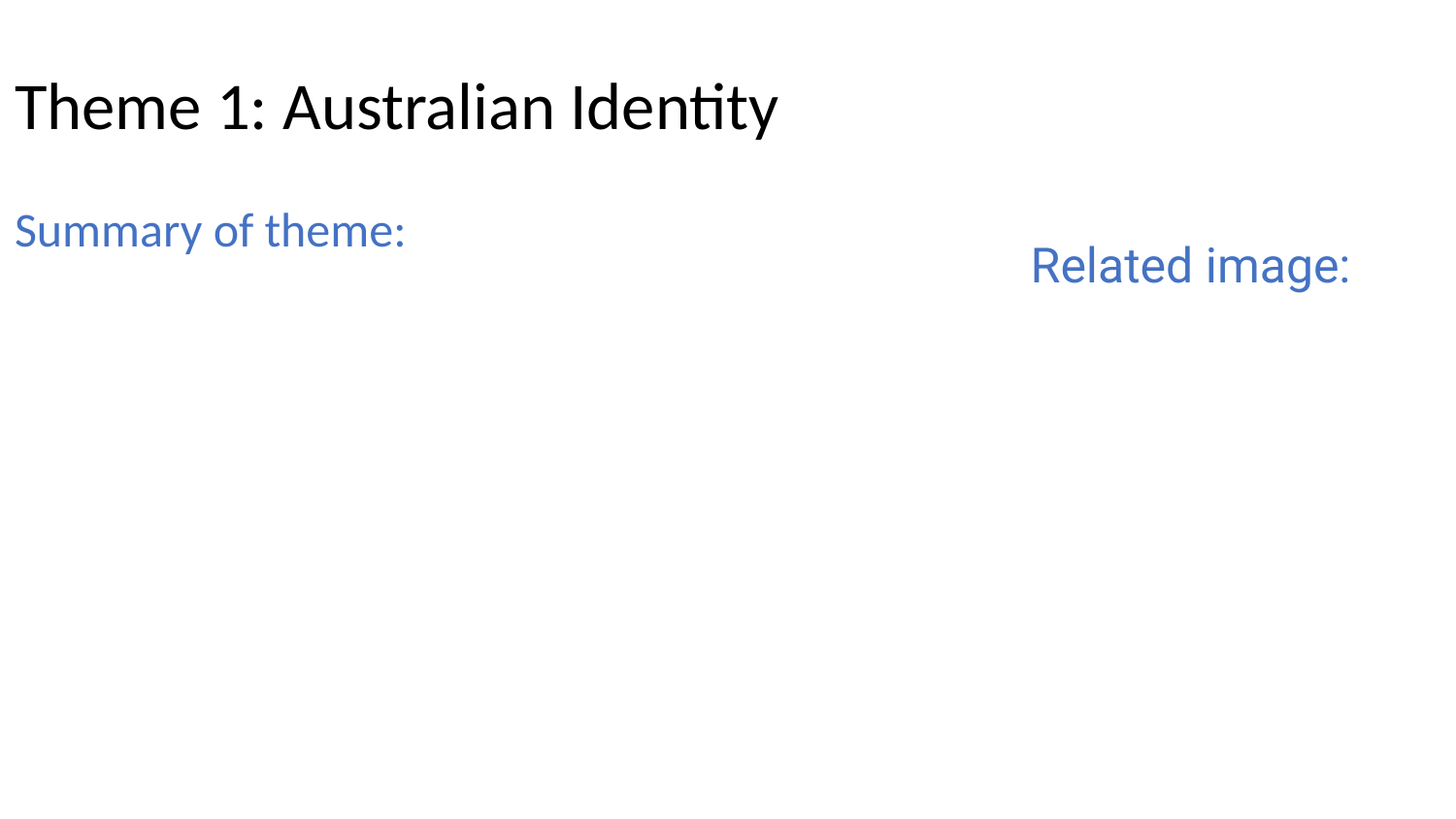

Theme 1: Australian Identity
Summary of theme:
Related image: